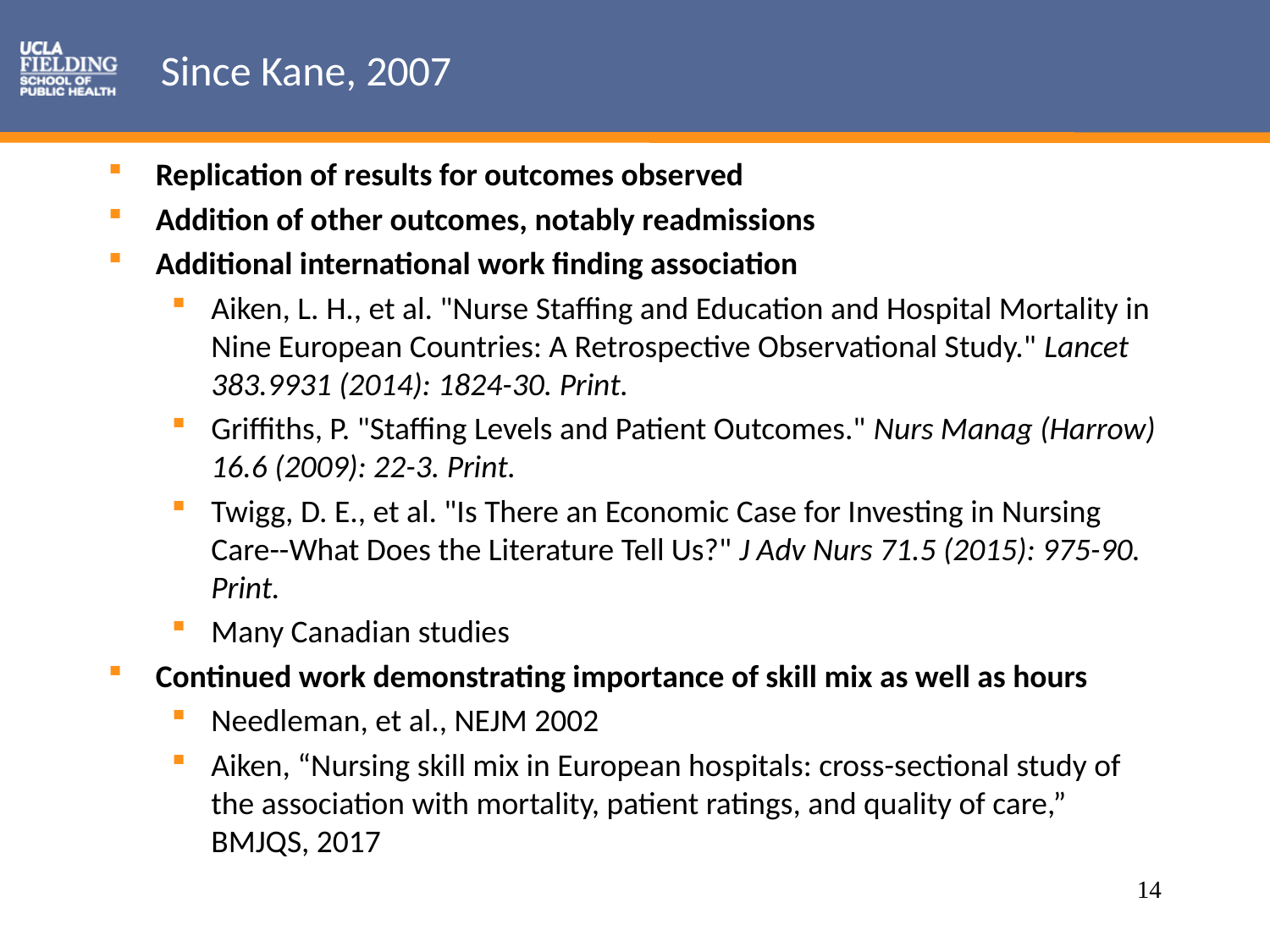

# Since Kane, 2007
Replication of results for outcomes observed
Addition of other outcomes, notably readmissions
Additional international work finding association
Aiken, L. H., et al. "Nurse Staffing and Education and Hospital Mortality in Nine European Countries: A Retrospective Observational Study." Lancet 383.9931 (2014): 1824-30. Print.
Griffiths, P. "Staffing Levels and Patient Outcomes." Nurs Manag (Harrow) 16.6 (2009): 22-3. Print.
Twigg, D. E., et al. "Is There an Economic Case for Investing in Nursing Care--What Does the Literature Tell Us?" J Adv Nurs 71.5 (2015): 975-90. Print.
Many Canadian studies
Continued work demonstrating importance of skill mix as well as hours
Needleman, et al., NEJM 2002
Aiken, “Nursing skill mix in European hospitals: cross-sectional study of the association with mortality, patient ratings, and quality of care,” BMJQS, 2017

14